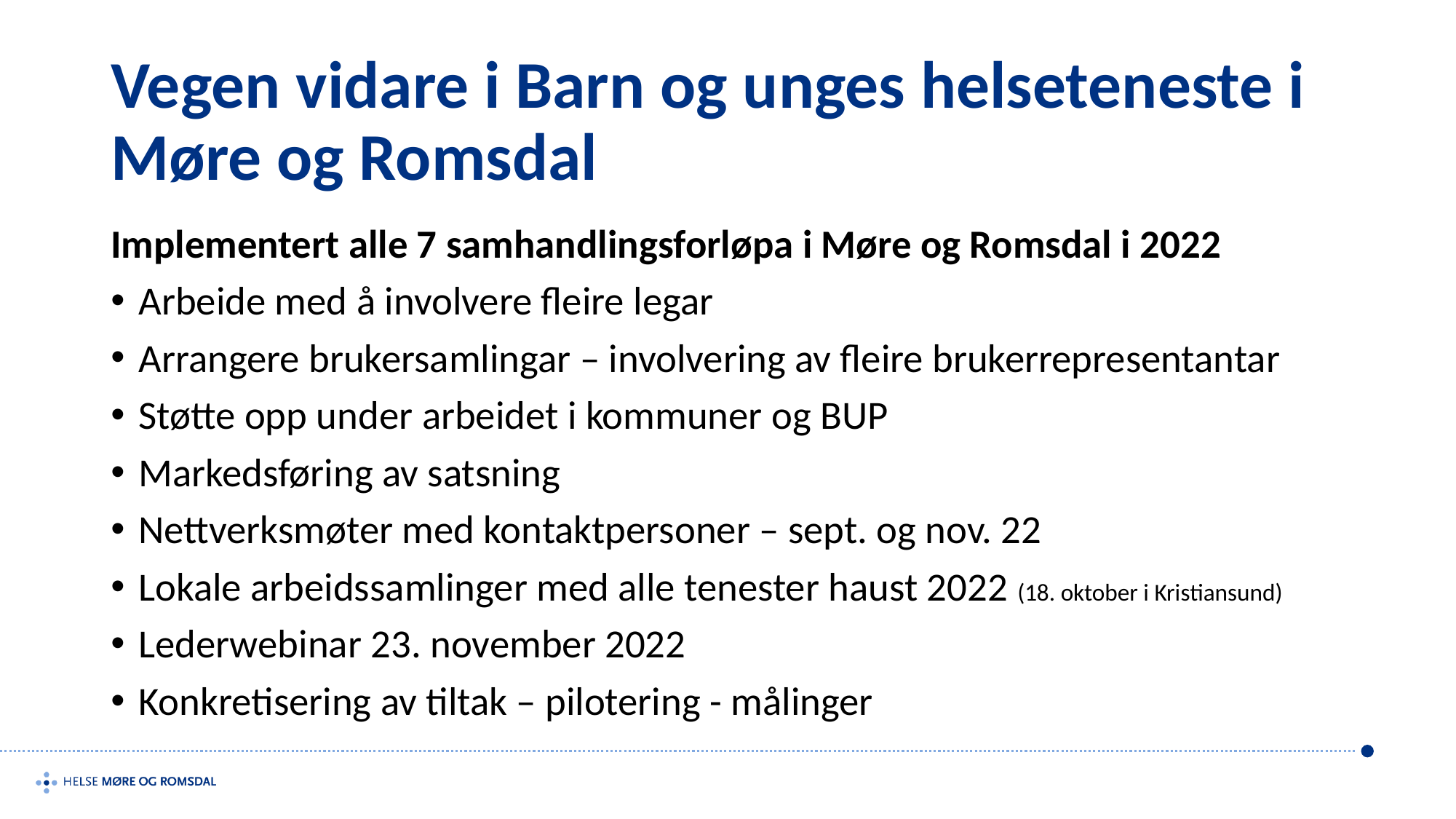

# Vegen vidare i Barn og unges helseteneste i Møre og Romsdal
Implementert alle 7 samhandlingsforløpa i Møre og Romsdal i 2022
Arbeide med å involvere fleire legar
Arrangere brukersamlingar – involvering av fleire brukerrepresentantar
Støtte opp under arbeidet i kommuner og BUP
Markedsføring av satsning
Nettverksmøter med kontaktpersoner – sept. og nov. 22
Lokale arbeidssamlinger med alle tenester haust 2022 (18. oktober i Kristiansund)
Lederwebinar 23. november 2022
Konkretisering av tiltak – pilotering - målinger